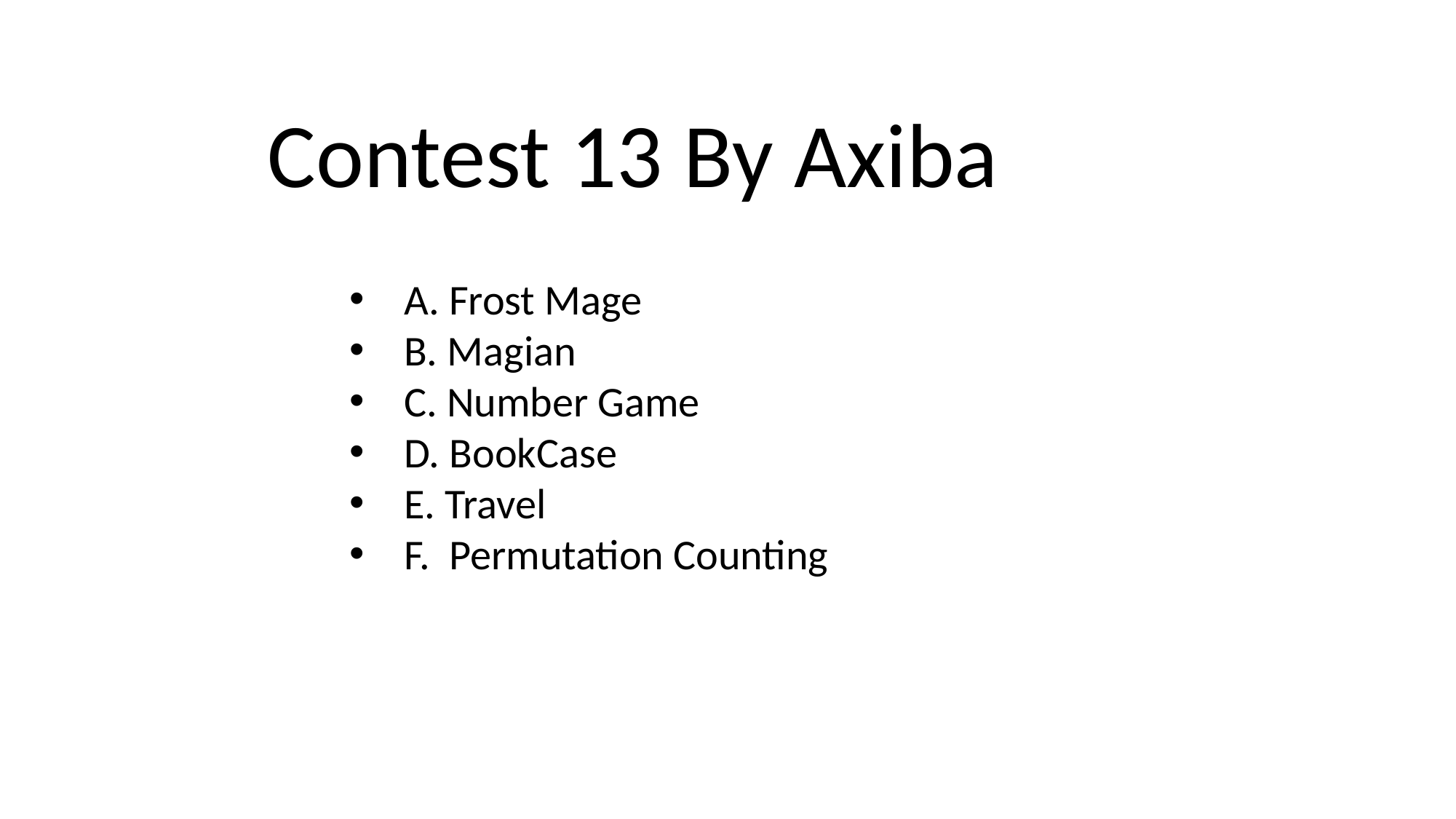

Contest 13 By Axiba
A. Frost Mage
B. Magian
C. Number Game
D. BookCase
E. Travel
F.  Permutation Counting